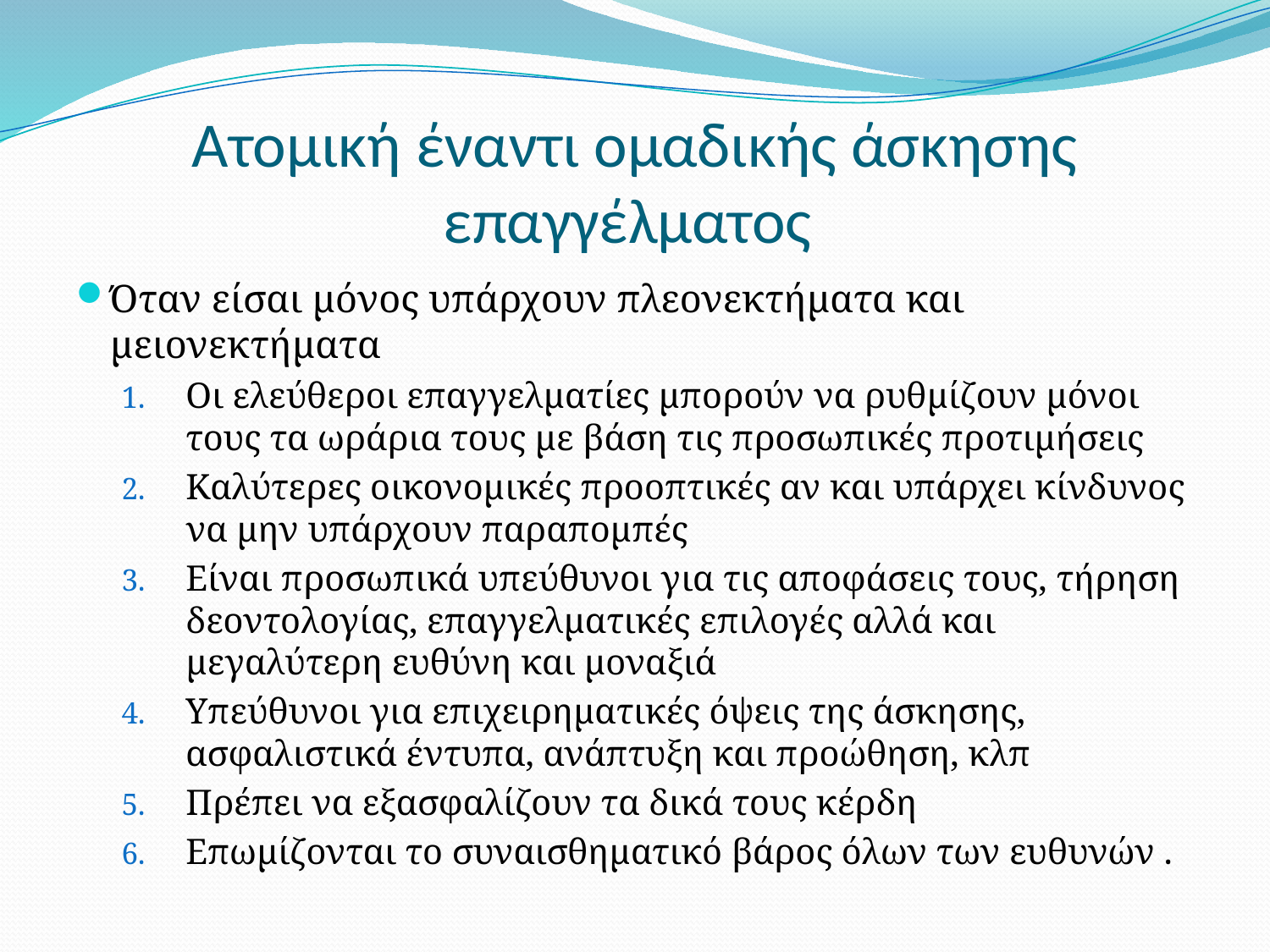

# Ατομική έναντι ομαδικής άσκησης επαγγέλματος
Όταν είσαι μόνος υπάρχουν πλεονεκτήματα και μειονεκτήματα
Οι ελεύθεροι επαγγελματίες μπορούν να ρυθμίζουν μόνοι τους τα ωράρια τους με βάση τις προσωπικές προτιμήσεις
Καλύτερες οικονομικές προοπτικές αν και υπάρχει κίνδυνος να μην υπάρχουν παραπομπές
Είναι προσωπικά υπεύθυνοι για τις αποφάσεις τους, τήρηση δεοντολογίας, επαγγελματικές επιλογές αλλά και μεγαλύτερη ευθύνη και μοναξιά
Υπεύθυνοι για επιχειρηματικές όψεις της άσκησης, ασφαλιστικά έντυπα, ανάπτυξη και προώθηση, κλπ
Πρέπει να εξασφαλίζουν τα δικά τους κέρδη
Επωμίζονται το συναισθηματικό βάρος όλων των ευθυνών .